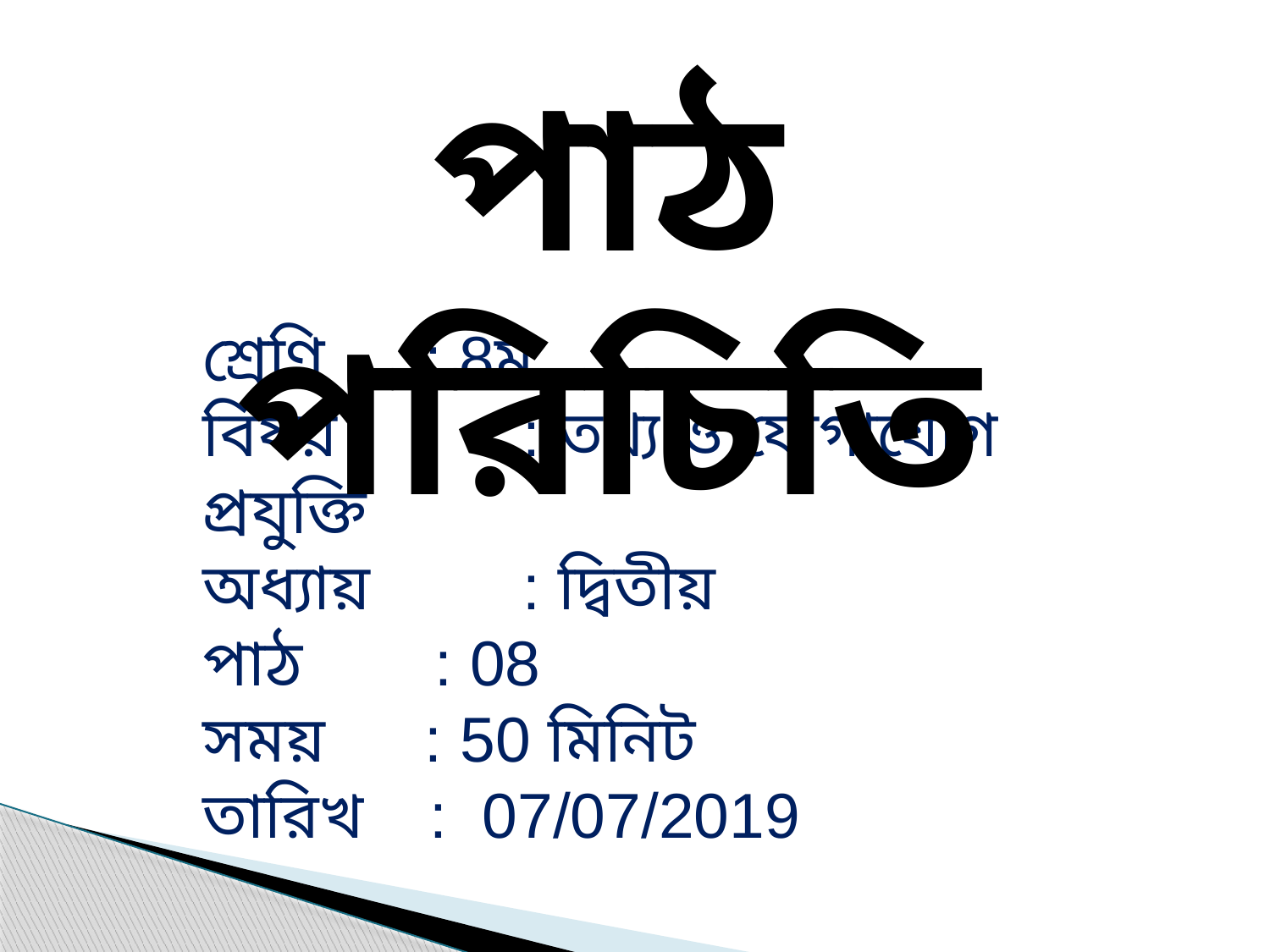

পাঠ পরিচিতি
শ্রেণি      : 8ম
বিষয়	    : তথ্য ও যোগাযোগ প্রযুক্তি
অধ্যায়	    : দ্বিতীয়
পাঠ        : 08
সময়      : 50 মিনিট
তারিখ    :  07/07/2019